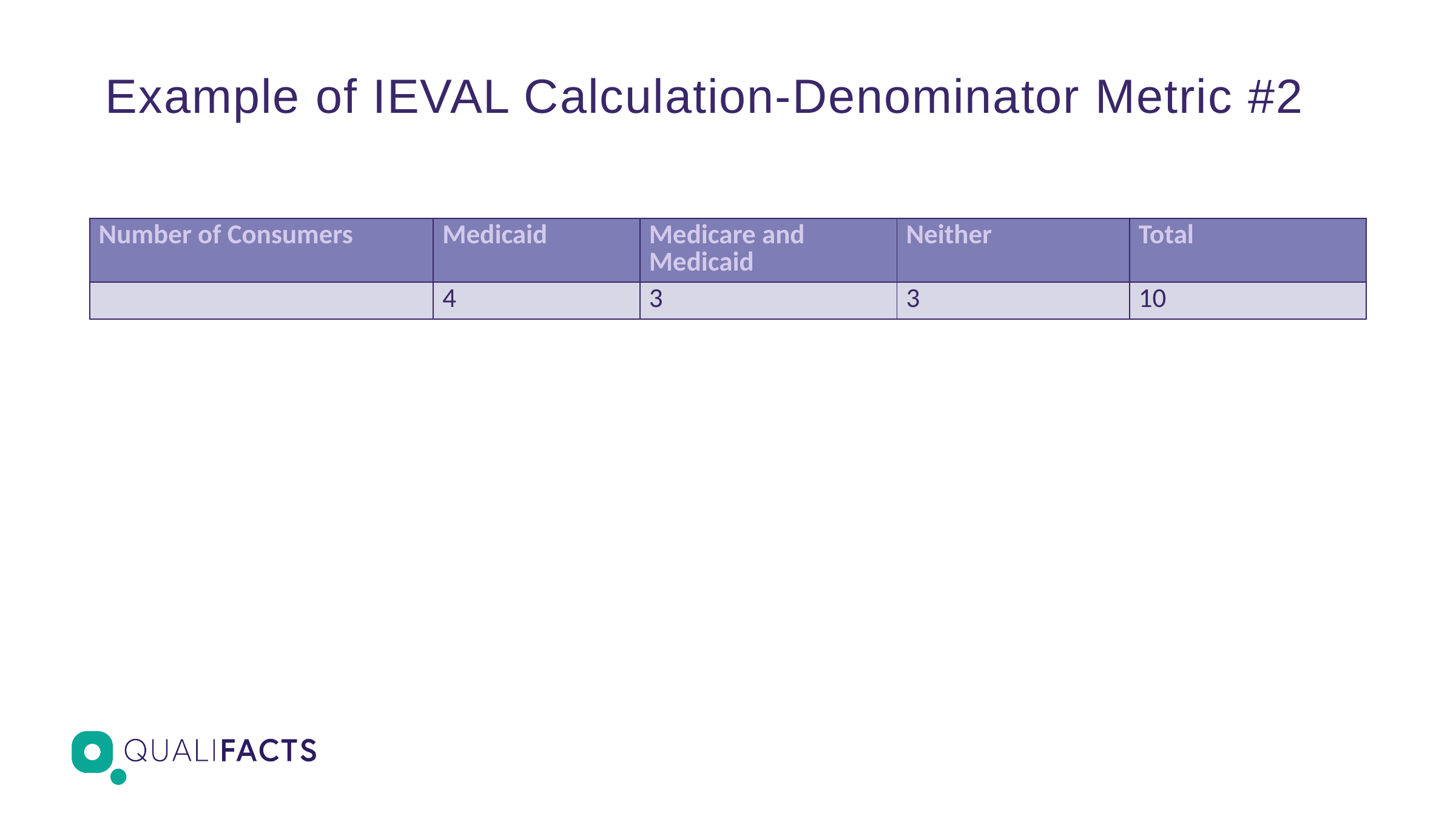

# Example of IEVAL Calculation-Denominator Metric #2
| Number of Consumers | Medicaid | Medicare and Medicaid | Neither | Total |
| --- | --- | --- | --- | --- |
|  | 4 | 3 | 3 | 10 |